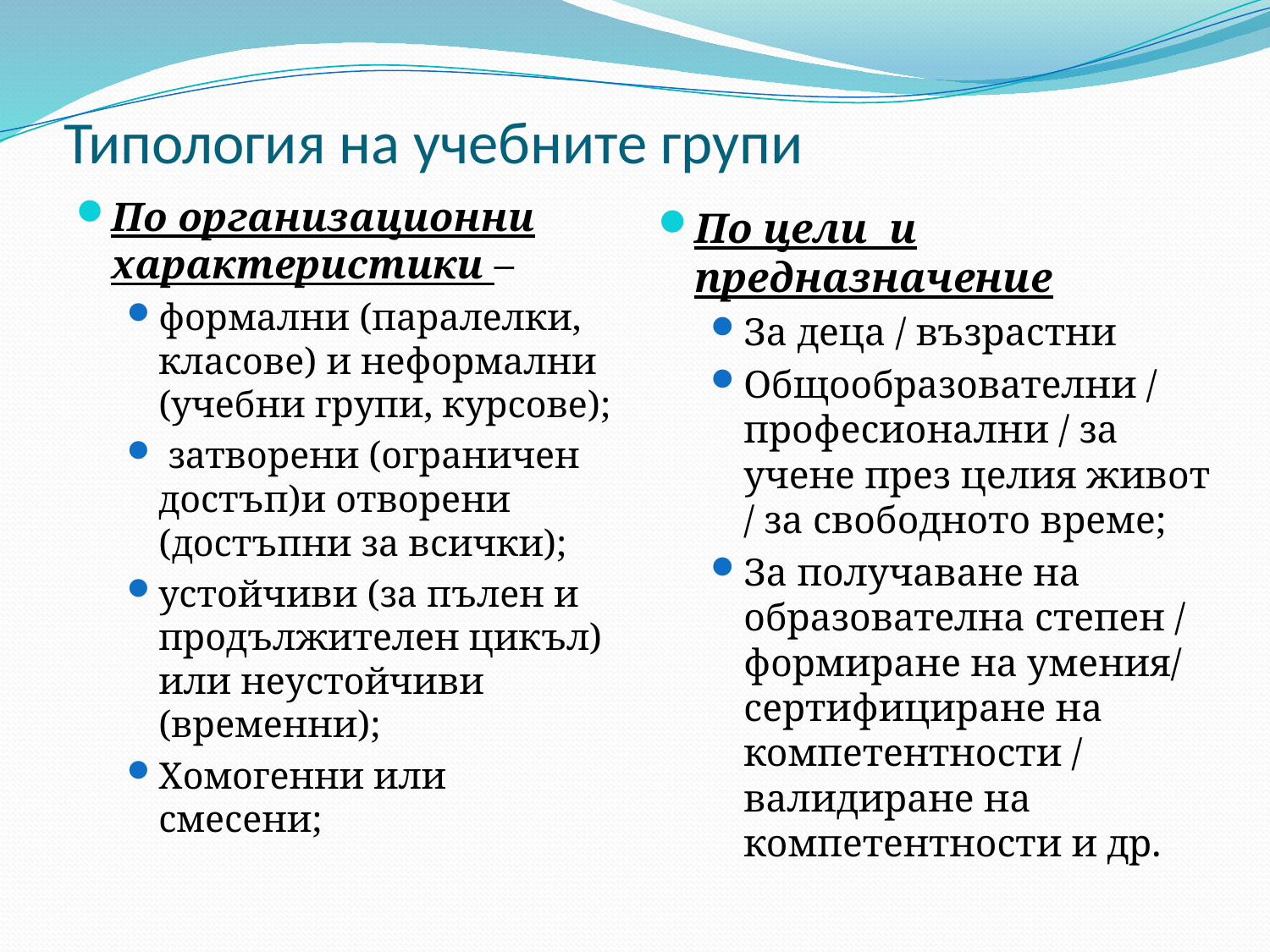

# Типология на учебните групи
По организационни характеристики –
формални (паралелки, класове) и неформални (учебни групи, курсове);
 затворени (ограничен  достъп)и отворени (достъпни за всички);
устойчиви (за пълен и продължителен цикъл) или неустойчиви (временни);
Хомогенни или смесени;

По цели  и предназначение
За деца / възрастни
Общообразователни / професионални / за учене през целия живот / за свободното време;
За получаване на образователна степен / формиране на умения/ сертифициране на компетентности / валидиране на компетентности и др.